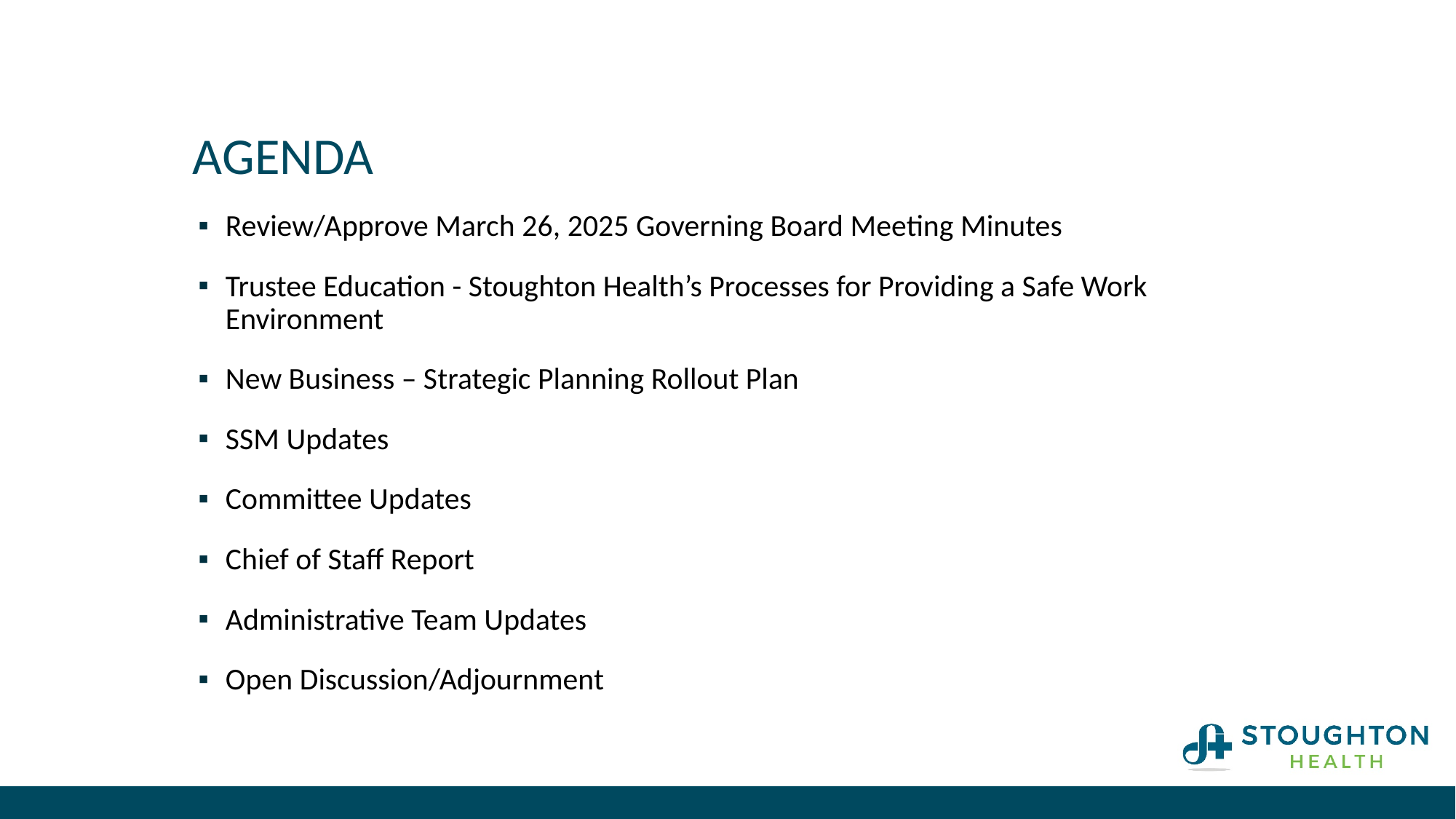

# Agenda
Review/Approve March 26, 2025 Governing Board Meeting Minutes
Trustee Education - Stoughton Health’s Processes for Providing a Safe Work Environment
New Business – Strategic Planning Rollout Plan
SSM Updates
Committee Updates
Chief of Staff Report
Administrative Team Updates
Open Discussion/Adjournment